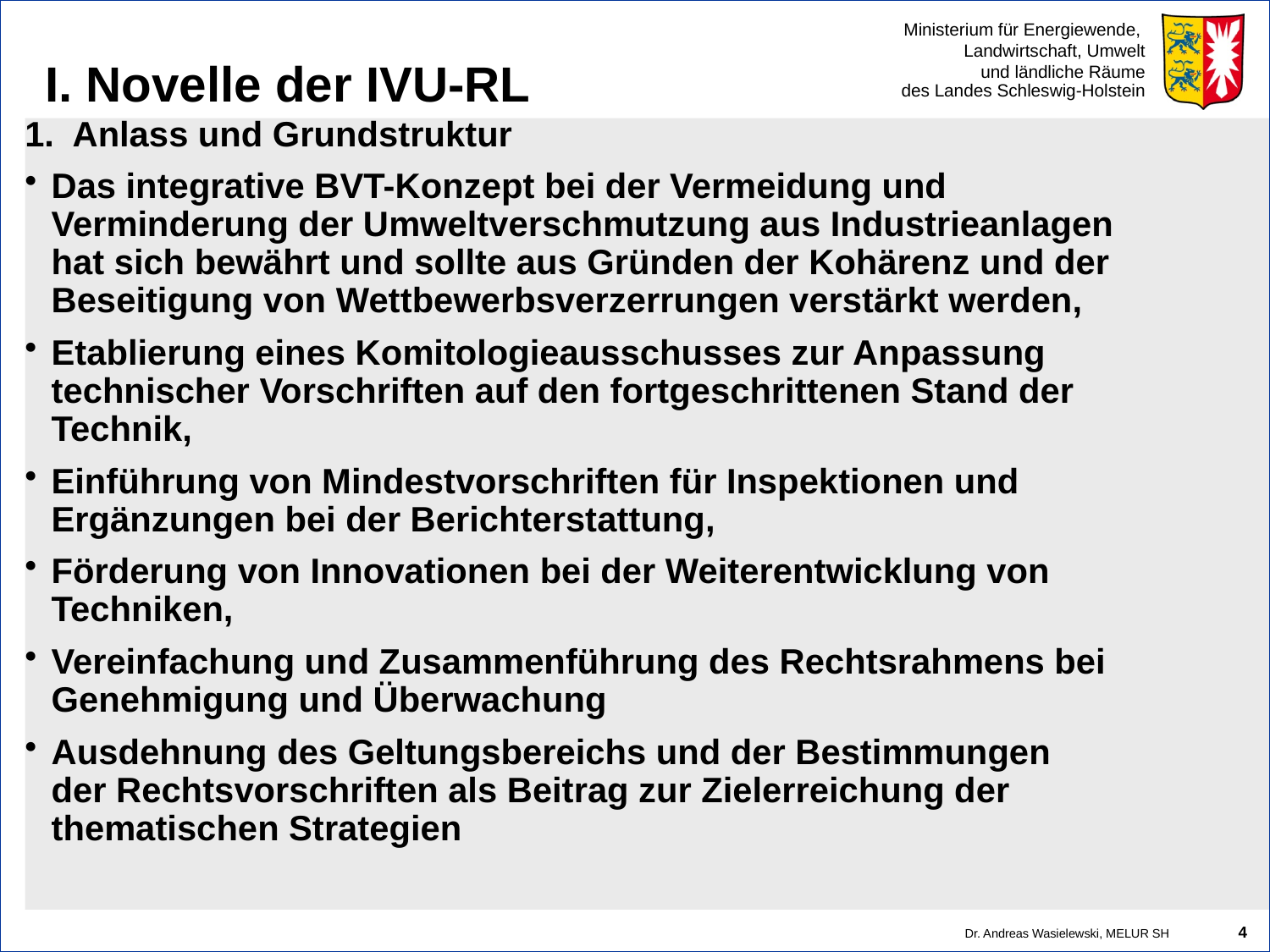

# I. Novelle der IVU-RL
1.  Anlass und Grundstruktur
Das integrative BVT-Konzept bei der Vermeidung und Verminderung der Umweltverschmutzung aus Industrieanlagen hat sich bewährt und sollte aus Gründen der Kohärenz und der Beseitigung von Wettbewerbsverzerrungen verstärkt werden,
Etablierung eines Komitologieausschusses zur Anpassung technischer Vorschriften auf den fortgeschrittenen Stand der Technik,
Einführung von Mindestvorschriften für Inspektionen und Ergänzungen bei der Berichterstattung,
Förderung von Innovationen bei der Weiterentwicklung von Techniken,
Vereinfachung und Zusammenführung des Rechtsrahmens bei Genehmigung und Überwachung
Ausdehnung des Geltungsbereichs und der Bestimmungen der Rechtsvorschriften als Beitrag zur Zielerreichung der thematischen Strategien

4
Dr. Andreas Wasielewski, MELUR SH